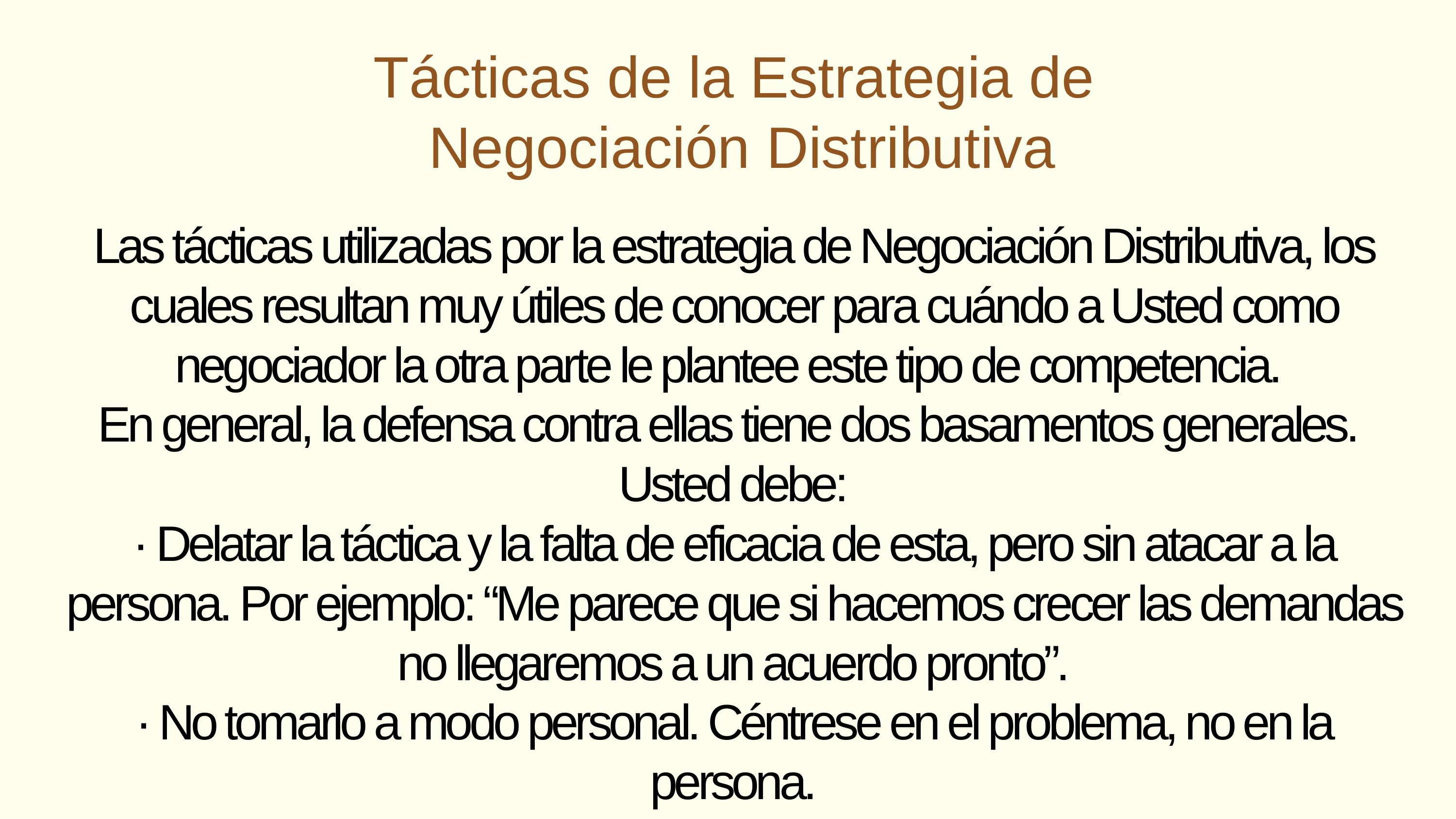

Tácticas de la Estrategia de
Negociación Distributiva

Las tácticas utilizadas por la estrategia de Negociación Distributiva, los cuales resultan muy útiles de conocer para cuándo a Usted como negociador la otra parte le plantee este tipo de competencia.
En general, la defensa contra ellas tiene dos basamentos generales.
Usted debe:
· Delatar la táctica y la falta de eficacia de esta, pero sin atacar a la persona. Por ejemplo: “Me parece que si hacemos crecer las demandas no llegaremos a un acuerdo pronto”.
· No tomarlo a modo personal. Céntrese en el problema, no en la persona.